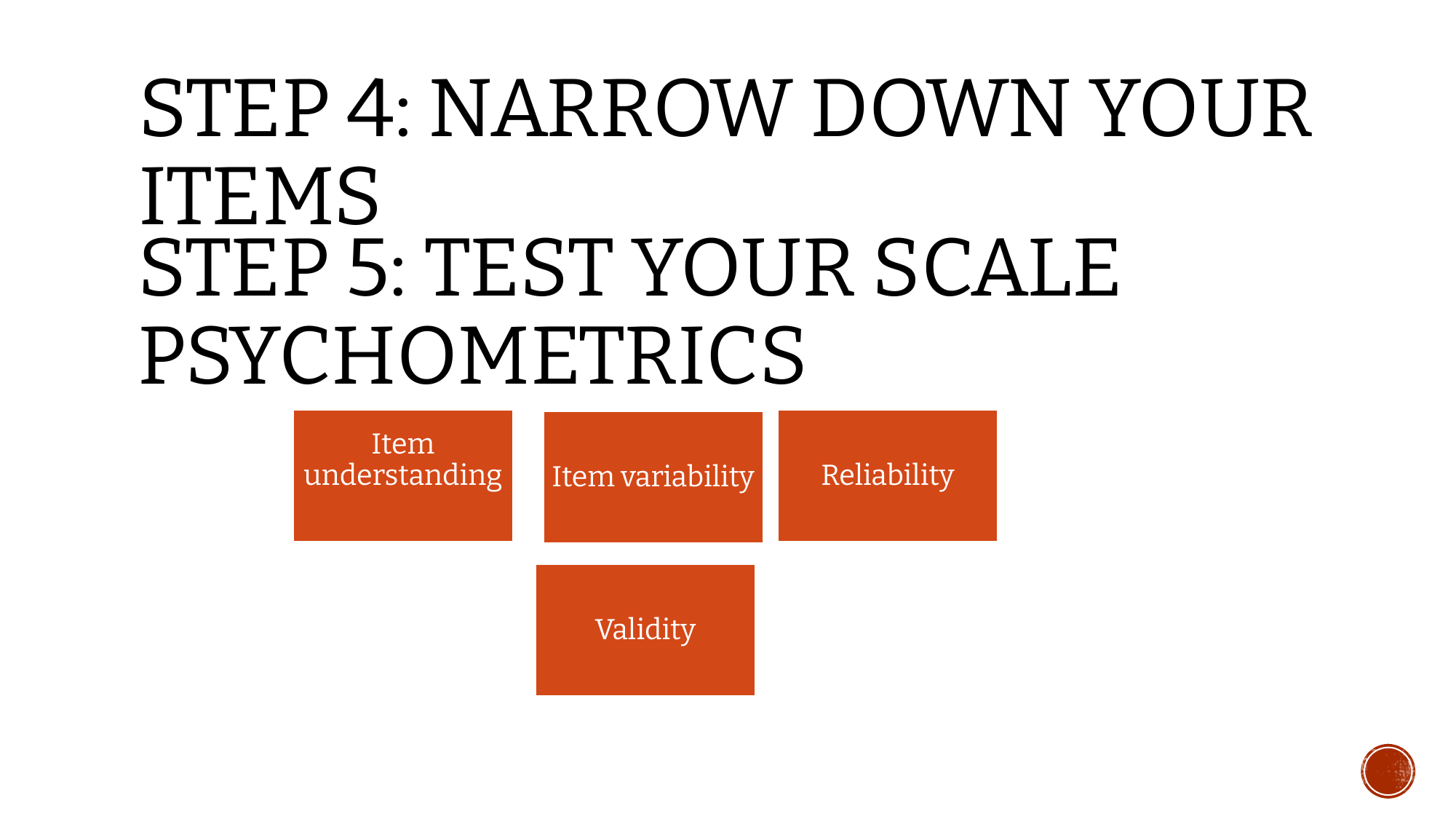

# Step 4: Narrow down your items
Step 5: Test your scale psychometrics
Item understanding
Item variability
Reliability
Validity